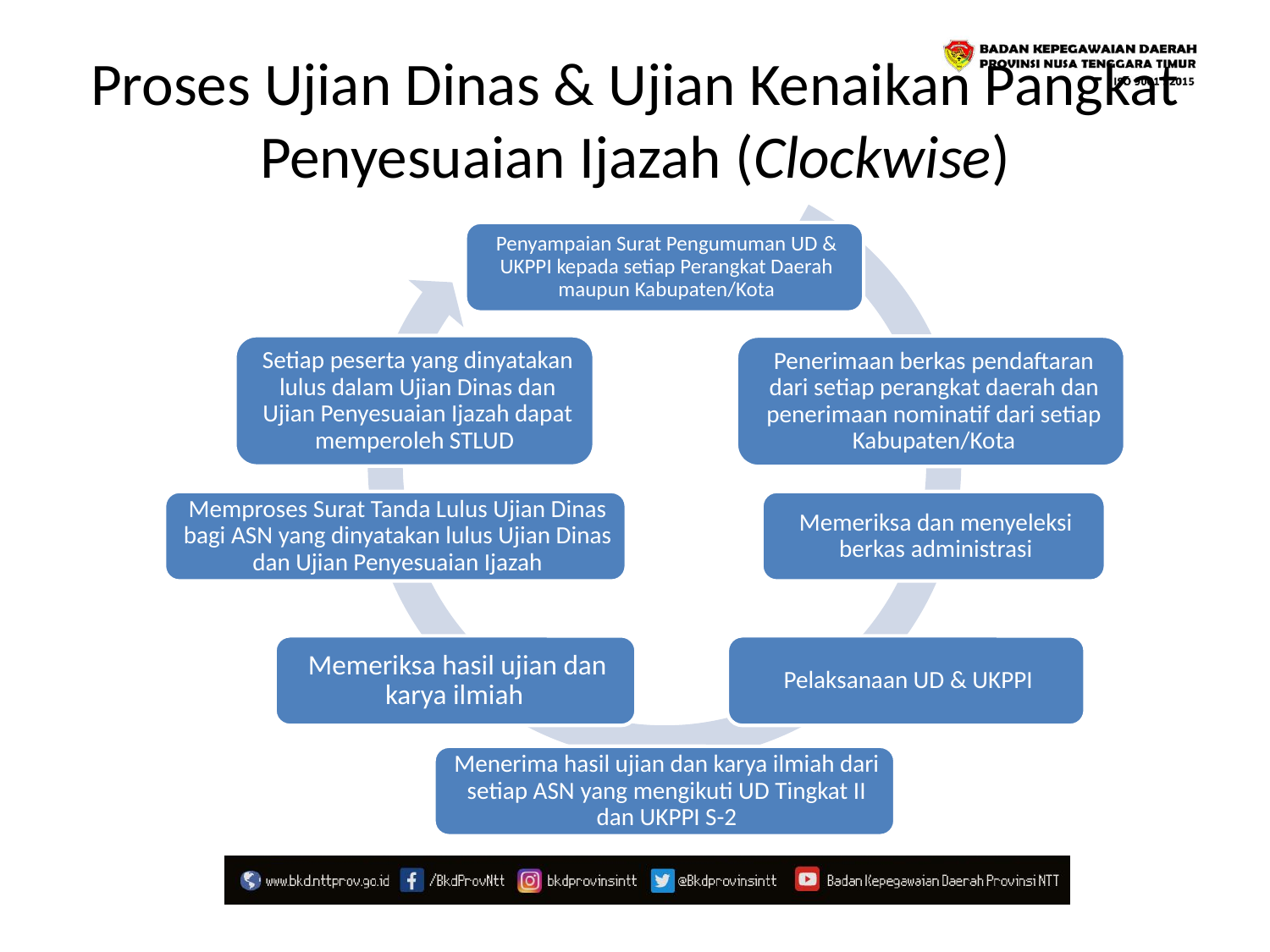

# Proses Ujian Dinas & Ujian Kenaikan Pangkat Penyesuaian Ijazah (Clockwise)
Penyampaian Surat Pengumuman UD & UKPPI kepada setiap Perangkat Daerah maupun Kabupaten/Kota
Penerimaan berkas pendaftaran dari setiap perangkat daerah dan penerimaan nominatif dari setiap Kabupaten/Kota
Memeriksa dan menyeleksi berkas administrasi
Pelaksanaan UD & UKPPI
Menerima hasil ujian dan karya ilmiah dari setiap ASN yang mengikuti UD Tingkat II dan UKPPI S-2
Memeriksa hasil ujian dan karya ilmiah
Memproses Surat Tanda Lulus Ujian Dinas bagi ASN yang dinyatakan lulus Ujian Dinas dan Ujian Penyesuaian Ijazah
Setiap peserta yang dinyatakan lulus dalam Ujian Dinas dan Ujian Penyesuaian Ijazah dapat memperoleh STLUD.